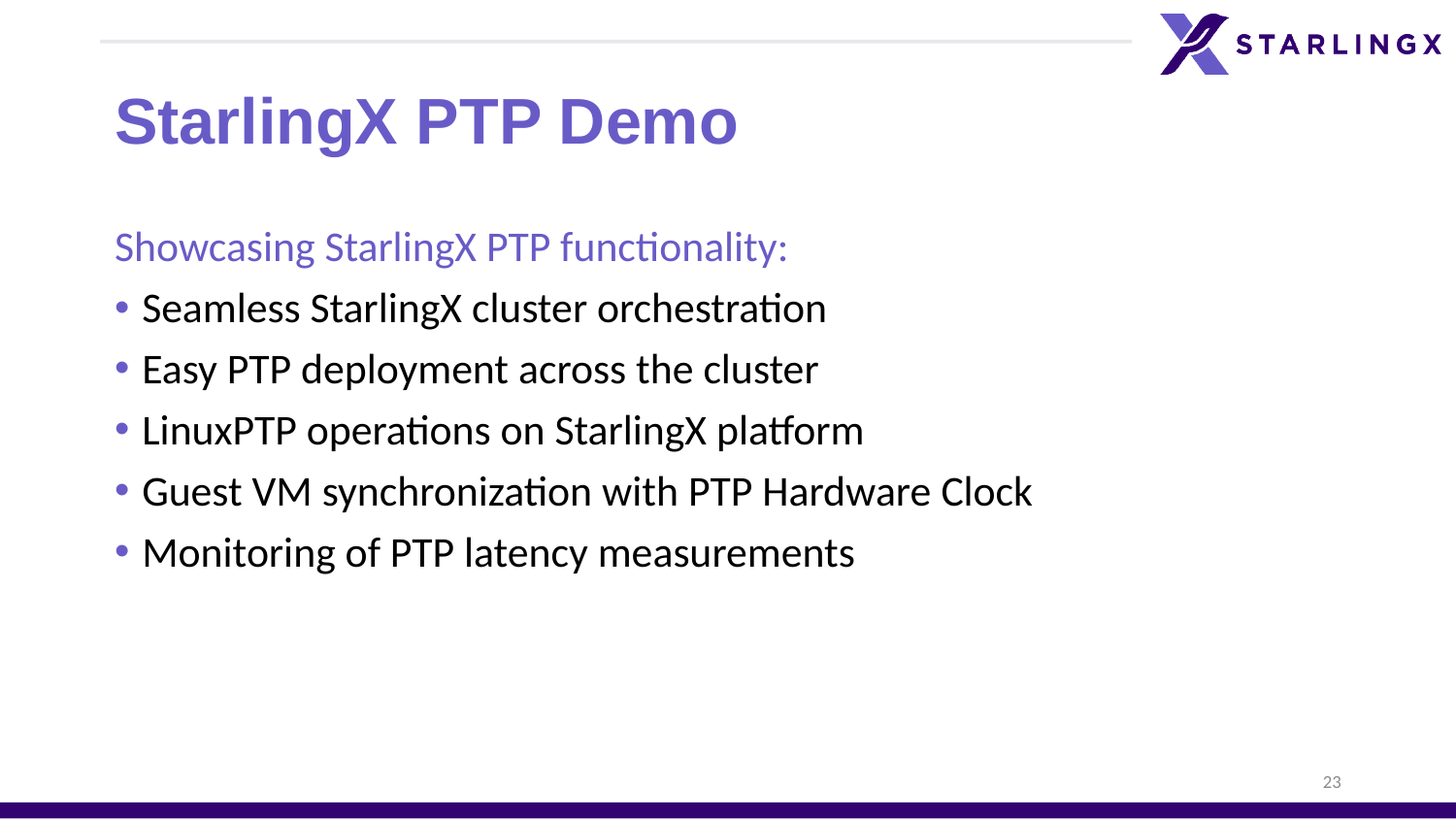

# StarlingX PTP Demo
Showcasing StarlingX PTP functionality:
Seamless StarlingX cluster orchestration
Easy PTP deployment across the cluster
LinuxPTP operations on StarlingX platform
Guest VM synchronization with PTP Hardware Clock
Monitoring of PTP latency measurements
23